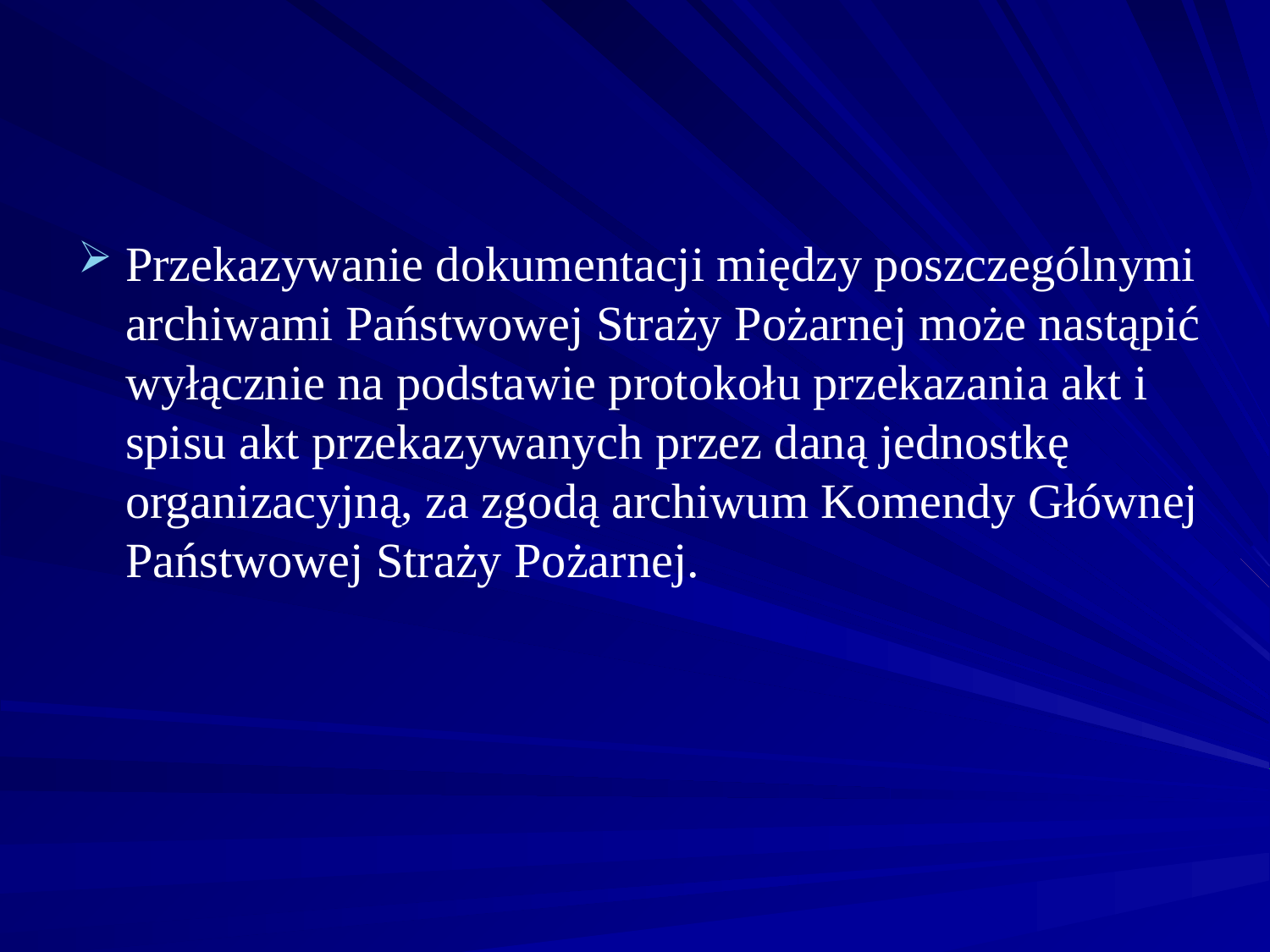

Przekazywanie dokumentacji między poszczególnymi archiwami Państwowej Straży Pożarnej może nastąpić wyłącznie na podstawie protokołu przekazania akt i spisu akt przekazywanych przez daną jednostkę organizacyjną, za zgodą archiwum Komendy Głównej Państwowej Straży Pożarnej.